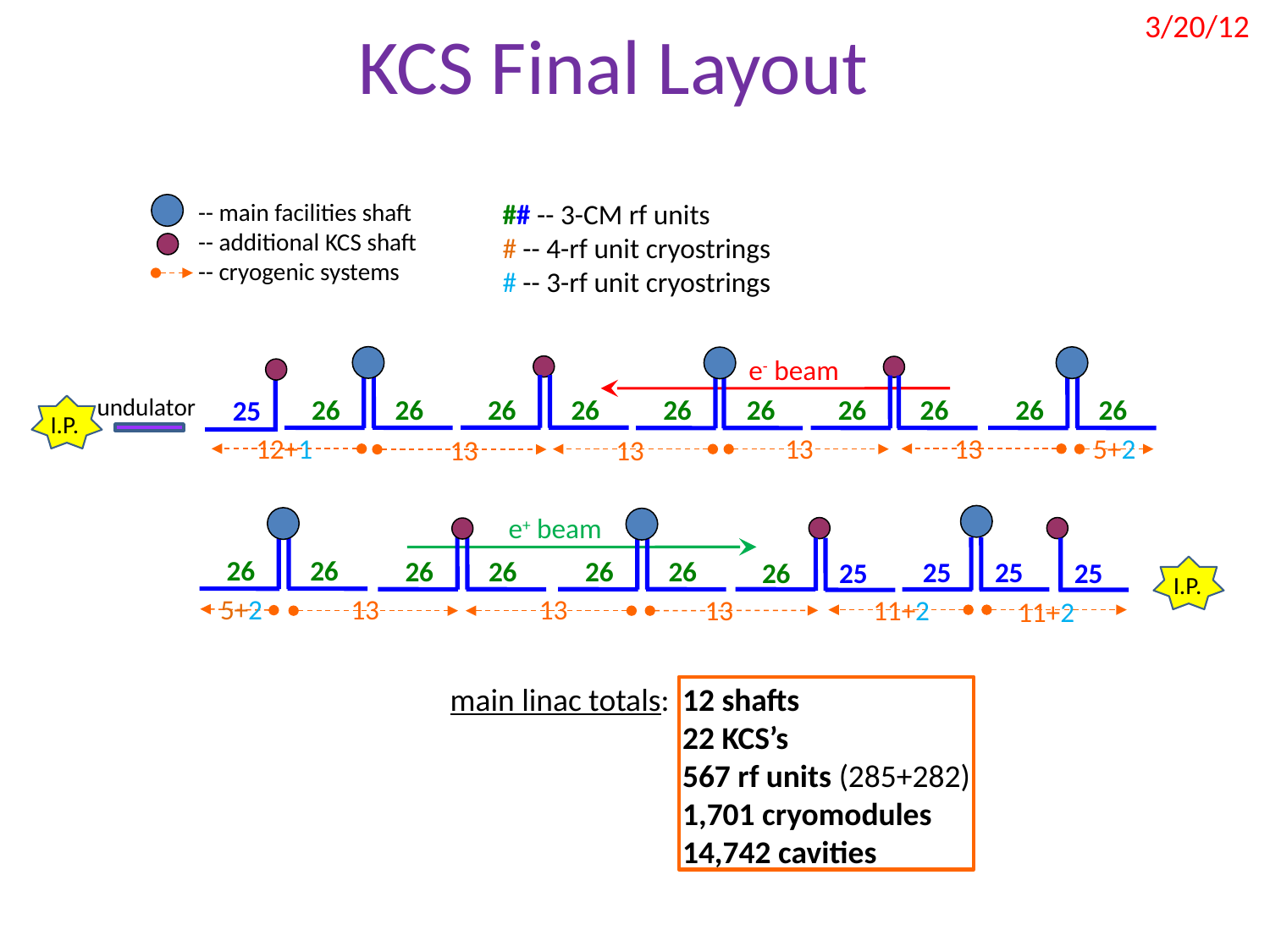

3/20/12
KCS Final Layout
-- main facilities shaft
-- additional KCS shaft
-- cryogenic systems

## -- 3-CM rf units
# -- 4-rf unit cryostrings
# -- 3-rf unit cryostrings
e- beam

26
26

26
26

26
26

25

undulator
26
26
26
26

I.P.

5+2
12+1
13
13
13
13

e+ beam

26
26

26
26

26
26
25
25
26
25
25

I.P.
5+2
13
13
11+2
13
11+2

   main linac totals:	12 shafts
		22 KCS’s
		567 rf units (285+282)
		1,701 cryomodules
		14,742 cavities